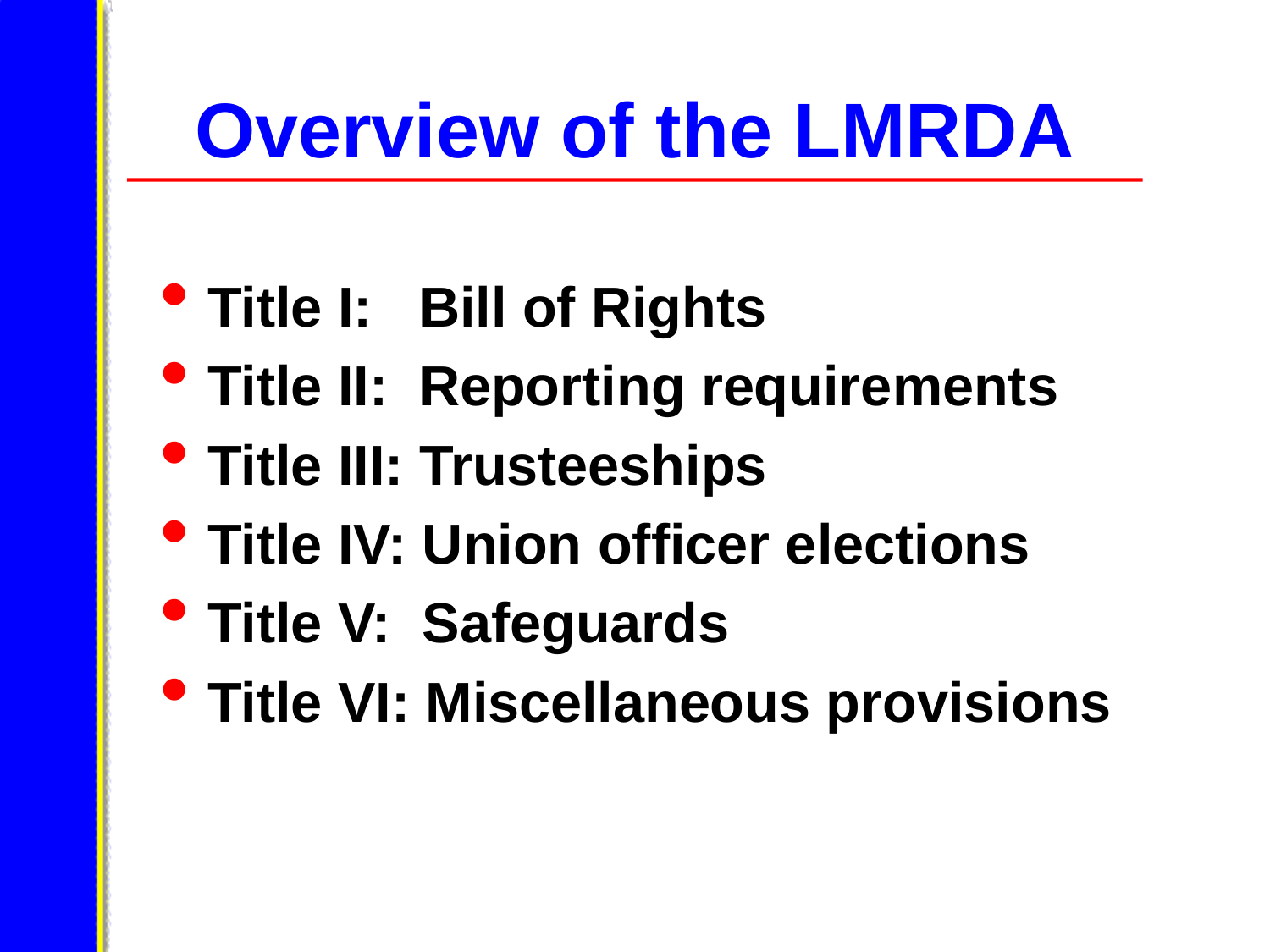

Overview of the LMRDA
Title I:   Bill of Rights
Title II:  Reporting requirements
Title III: Trusteeships
Title IV: Union officer elections
Title V:  Safeguards
Title VI: Miscellaneous provisions